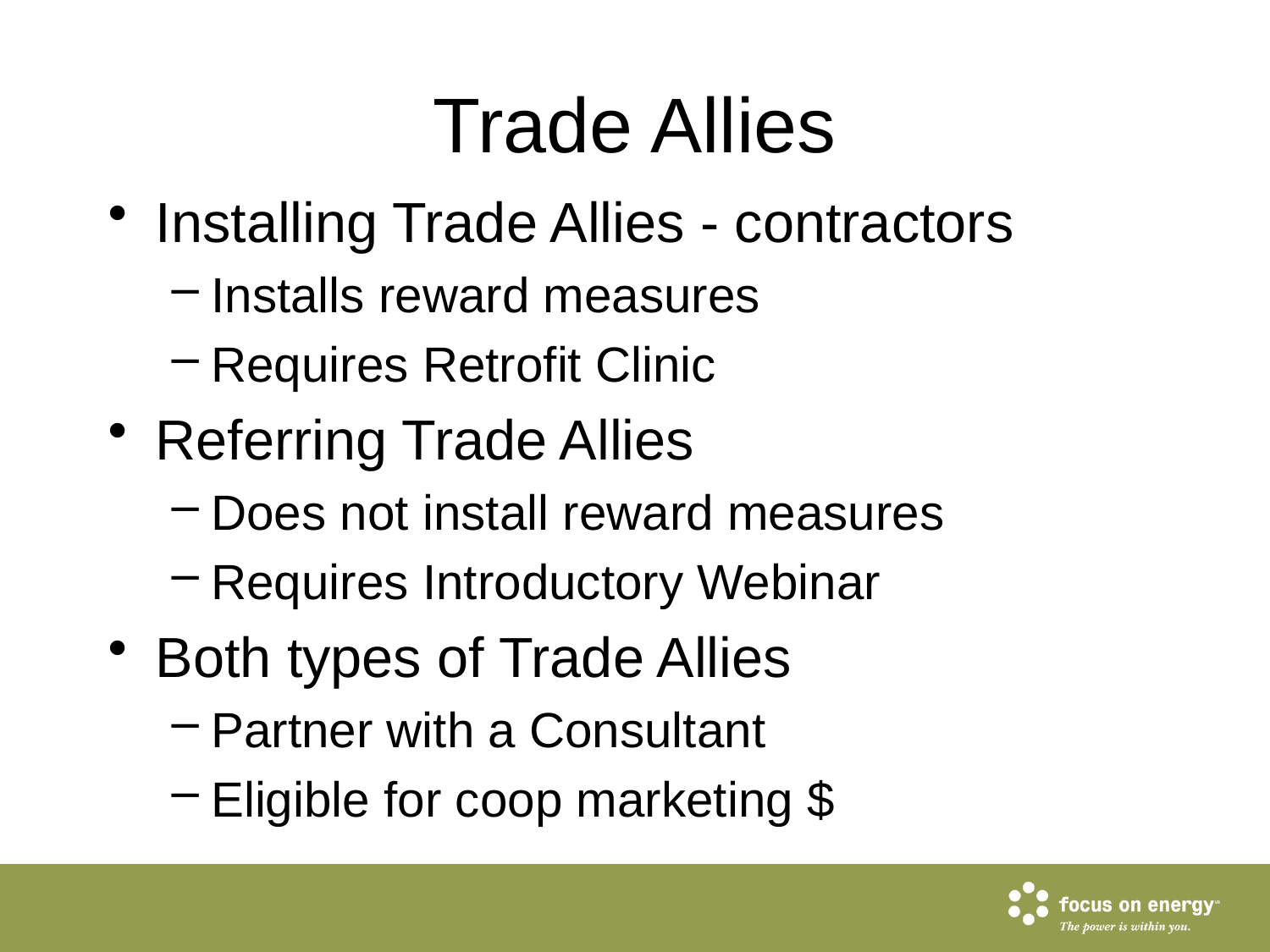

# Trade Allies
Installing Trade Allies - contractors
Installs reward measures
Requires Retrofit Clinic
Referring Trade Allies
Does not install reward measures
Requires Introductory Webinar
Both types of Trade Allies
Partner with a Consultant
Eligible for coop marketing $